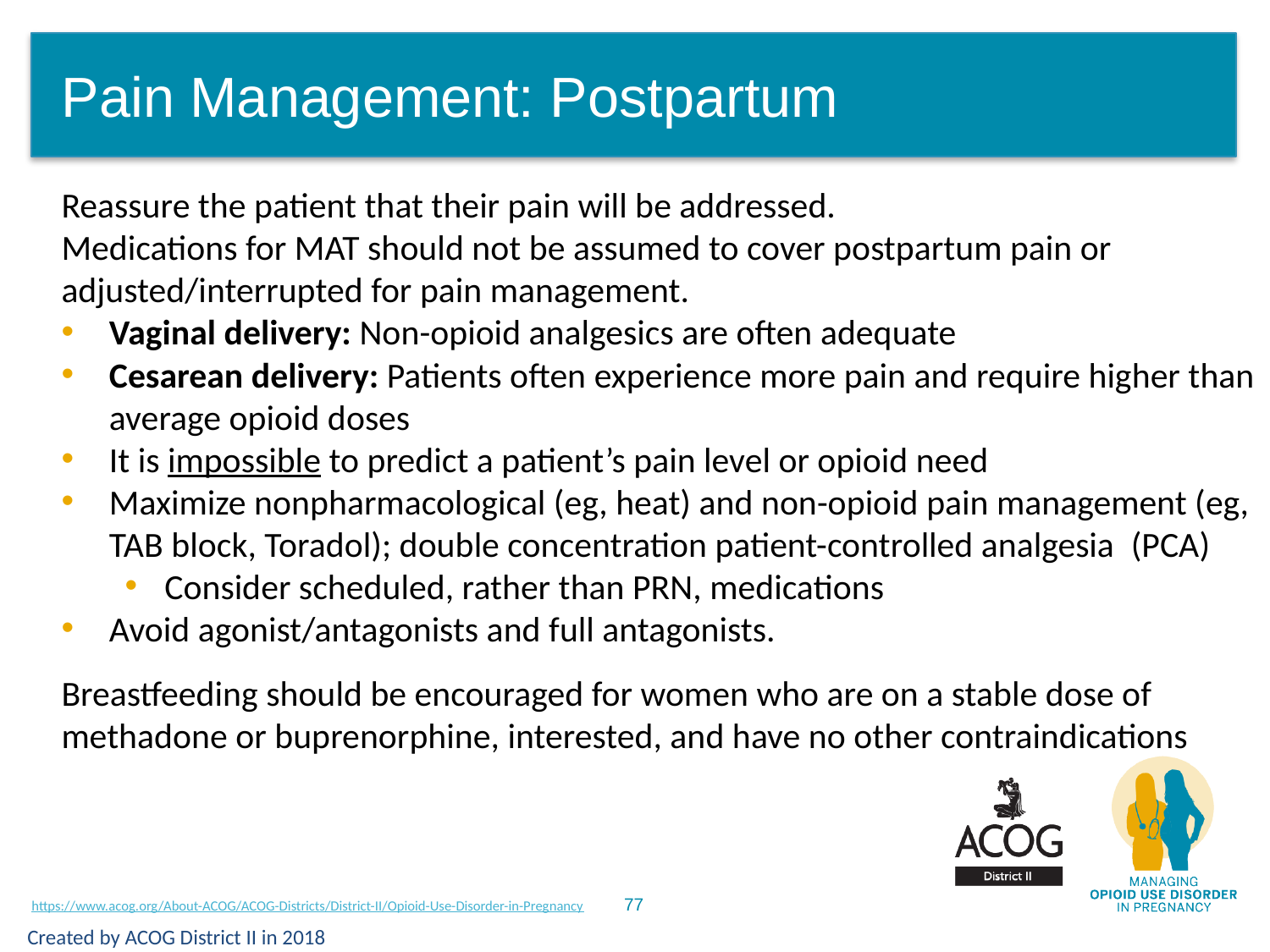

# Pain Management: Postpartum
Reassure the patient that their pain will be addressed.
Medications for MAT should not be assumed to cover postpartum pain or adjusted/interrupted for pain management.
Vaginal delivery: Non-opioid analgesics are often adequate
Cesarean delivery: Patients often experience more pain and require higher than average opioid doses
It is impossible to predict a patient’s pain level or opioid need
Maximize nonpharmacological (eg, heat) and non-opioid pain management (eg, TAB block, Toradol); double concentration patient-controlled analgesia  (PCA)
Consider scheduled, rather than PRN, medications
Avoid agonist/antagonists and full antagonists.

Breastfeeding should be encouraged for women who are on a stable dose of methadone or buprenorphine, interested, and have no other contraindications
Created by ACOG District II in 2018